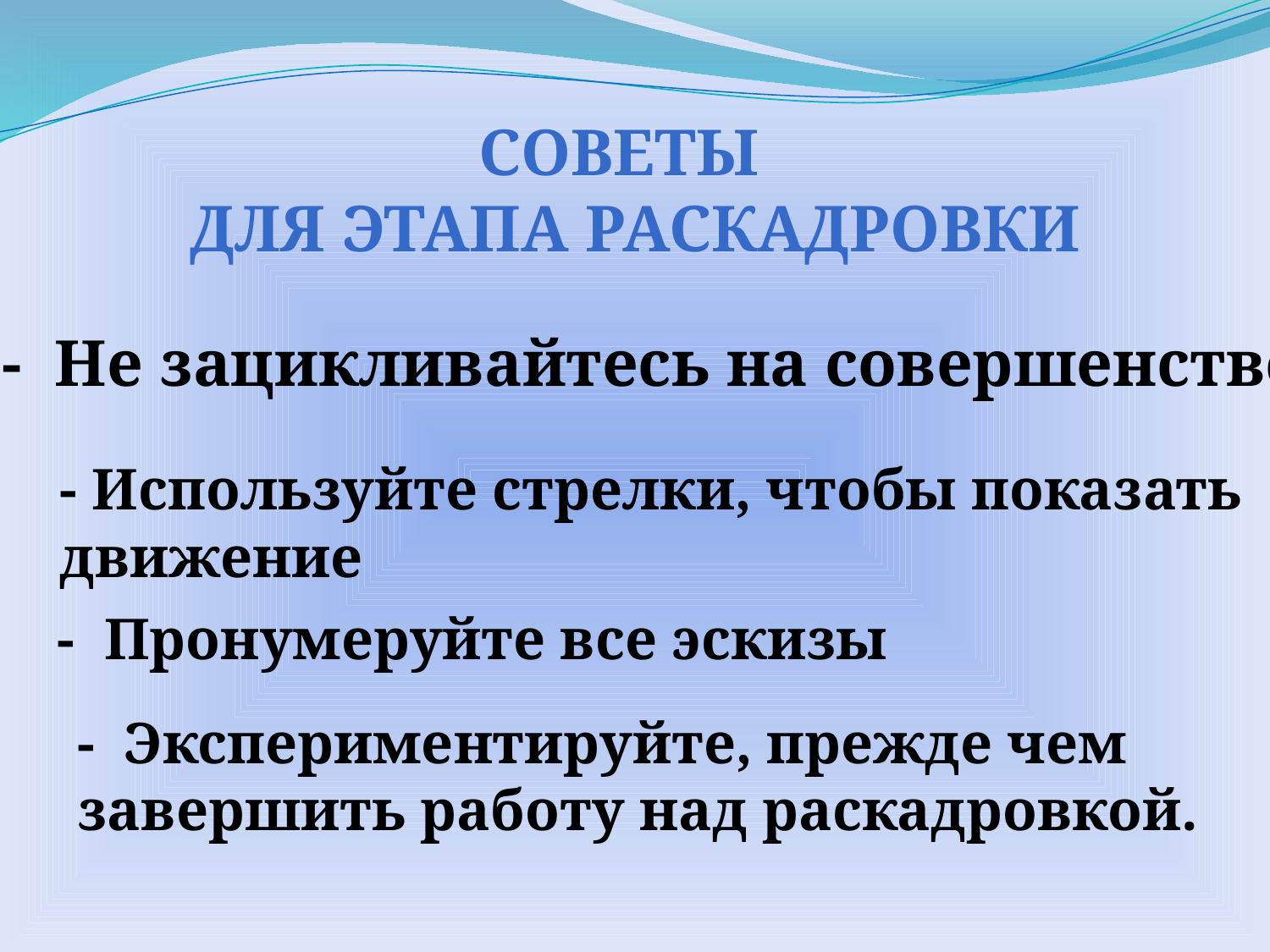

СОВЕТЫ
для этапа раскадровки
-  Не зацикливайтесь на совершенстве
- Используйте стрелки, чтобы показать движение
-  Пронумеруйте все эскизы
-  Экспериментируйте, прежде чем завершить работу над раскадровкой.